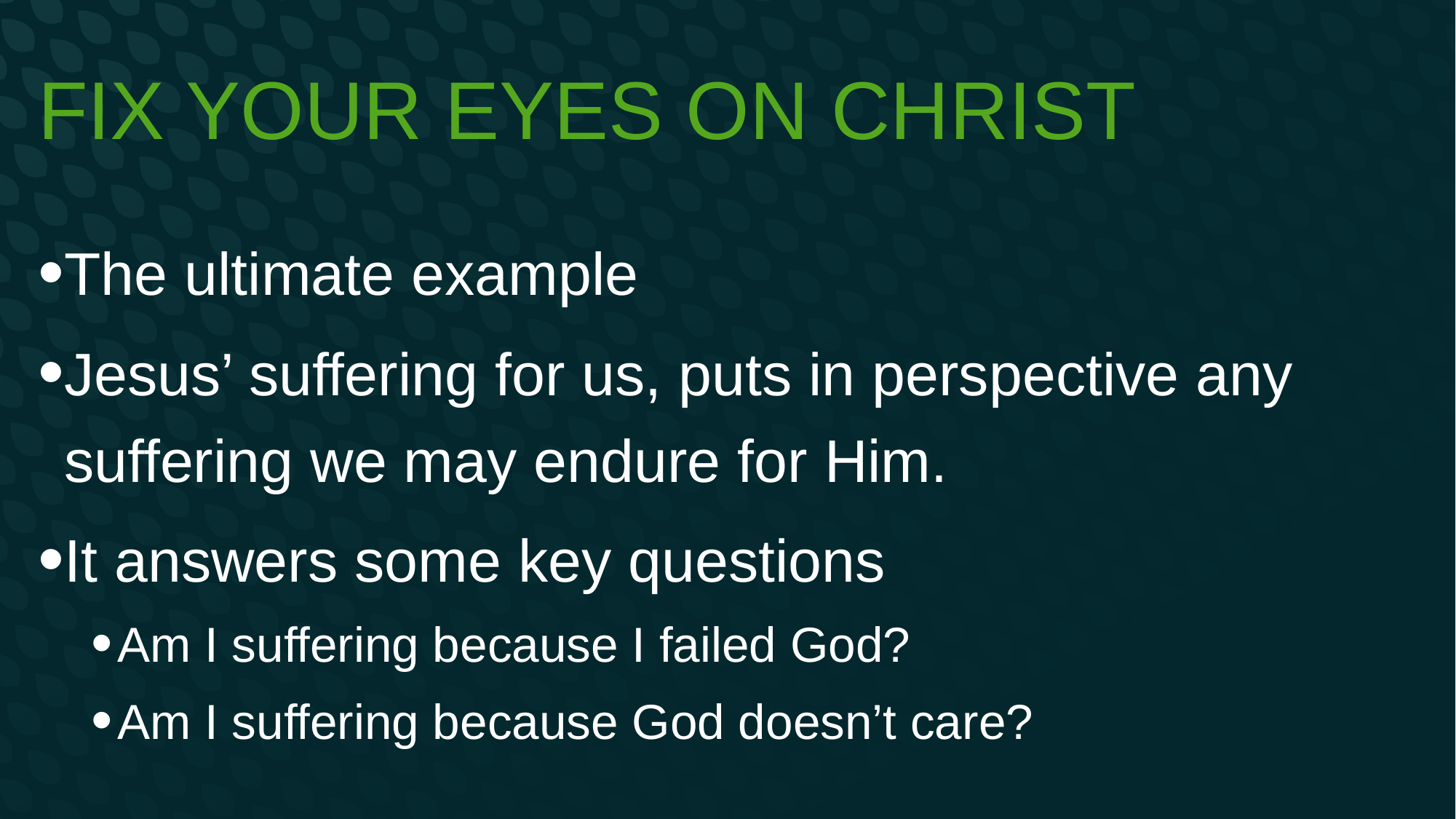

# Fix your eyes on Christ
The ultimate example
Jesus’ suffering for us, puts in perspective any suffering we may endure for Him.
It answers some key questions
Am I suffering because I failed God?
Am I suffering because God doesn’t care?